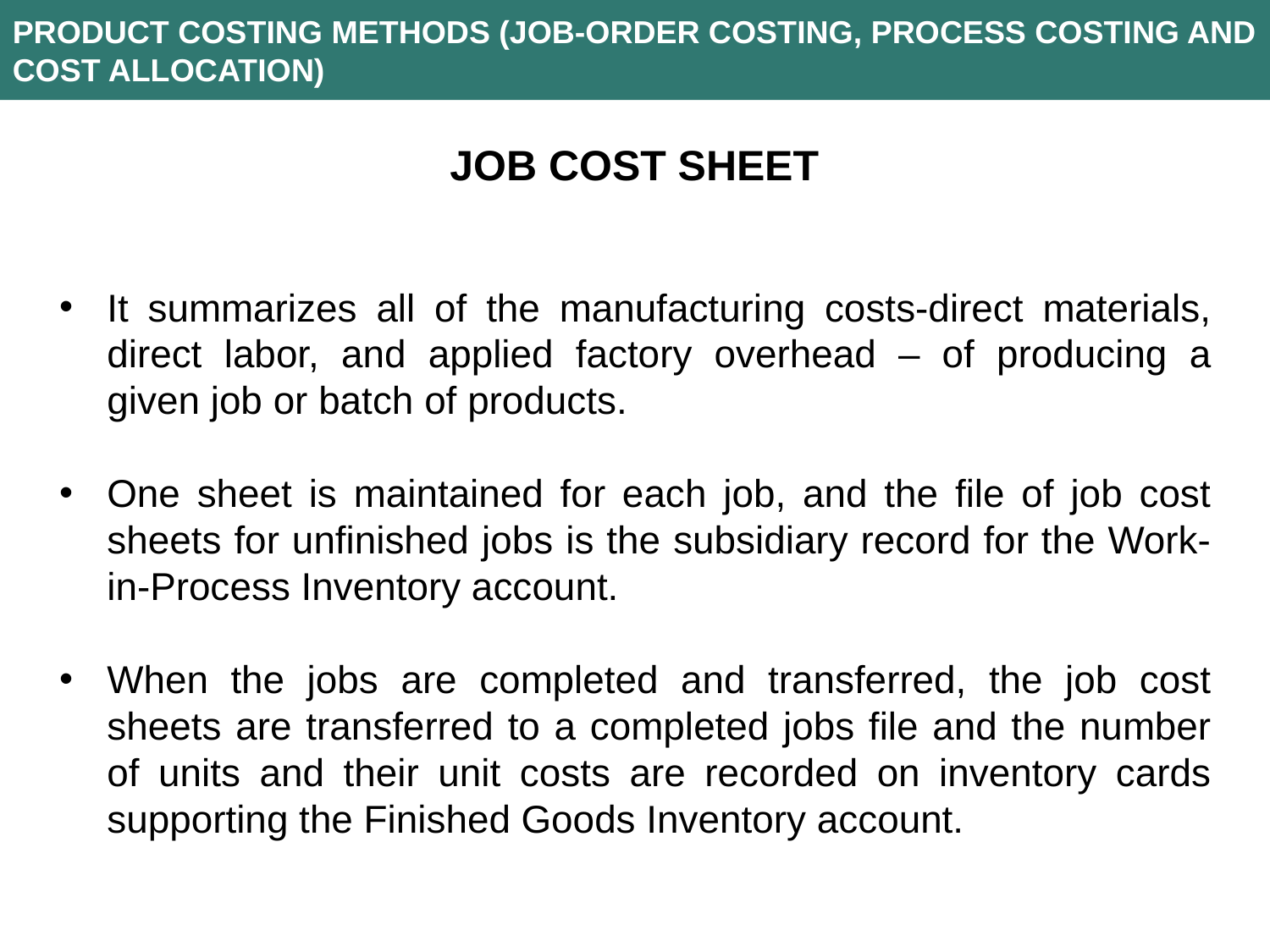

PRODUCT COSTING METHODS (JOB-ORDER COSTING, PROCESS COSTING AND COST ALLOCATION)
JOB COST SHEET

It summarizes all of the manufacturing costs-direct materials, direct labor, and applied factory overhead – of producing a given job or batch of products.

One sheet is maintained for each job, and the file of job cost sheets for unfinished jobs is the subsidiary record for the Work-in-Process Inventory account.

When the jobs are completed and transferred, the job cost sheets are transferred to a completed jobs file and the number of units and their unit costs are recorded on inventory cards supporting the Finished Goods Inventory account.